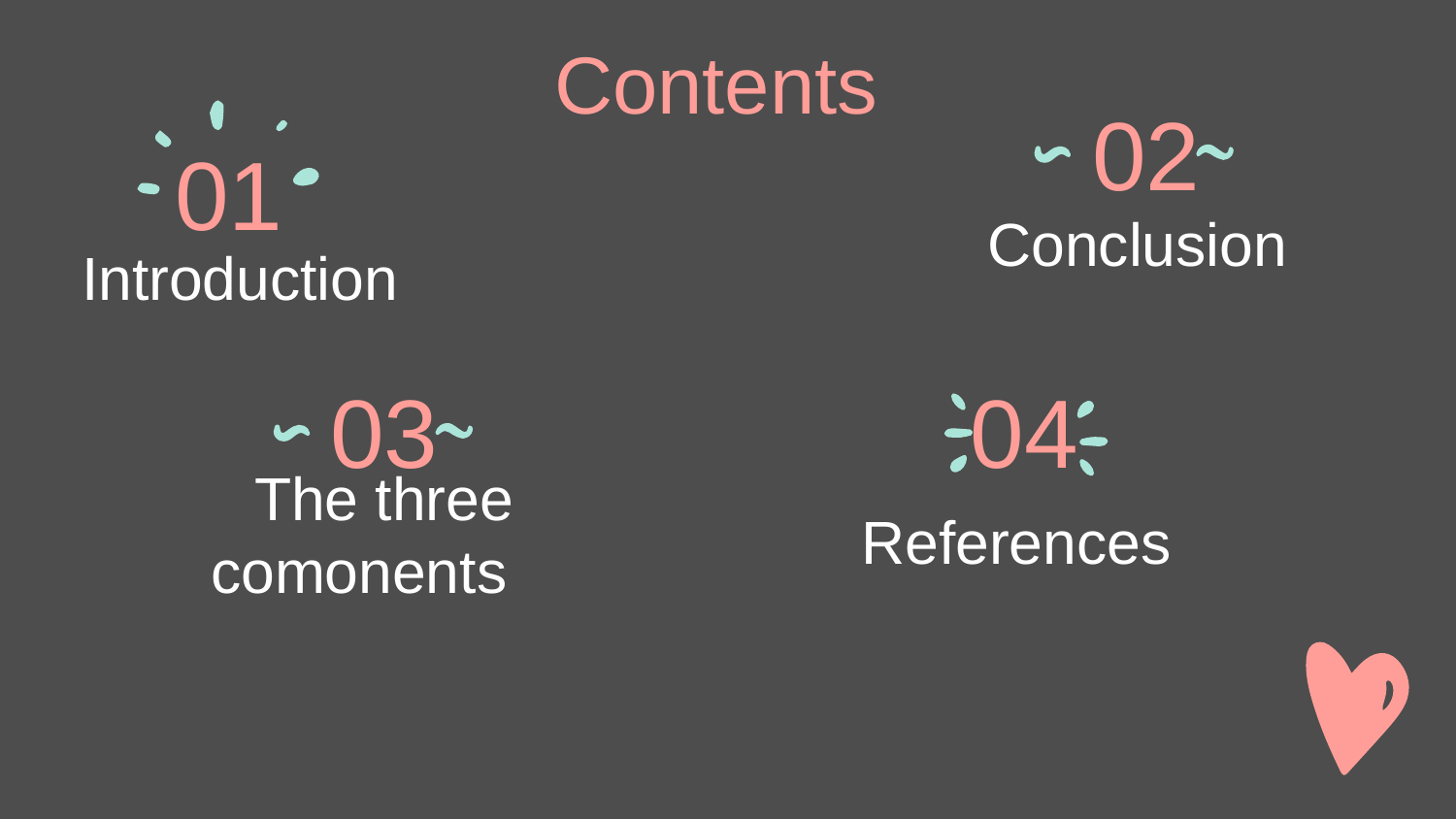

Contents

02

01
Conclusion
# Introduction
03
04

References
The three comonents